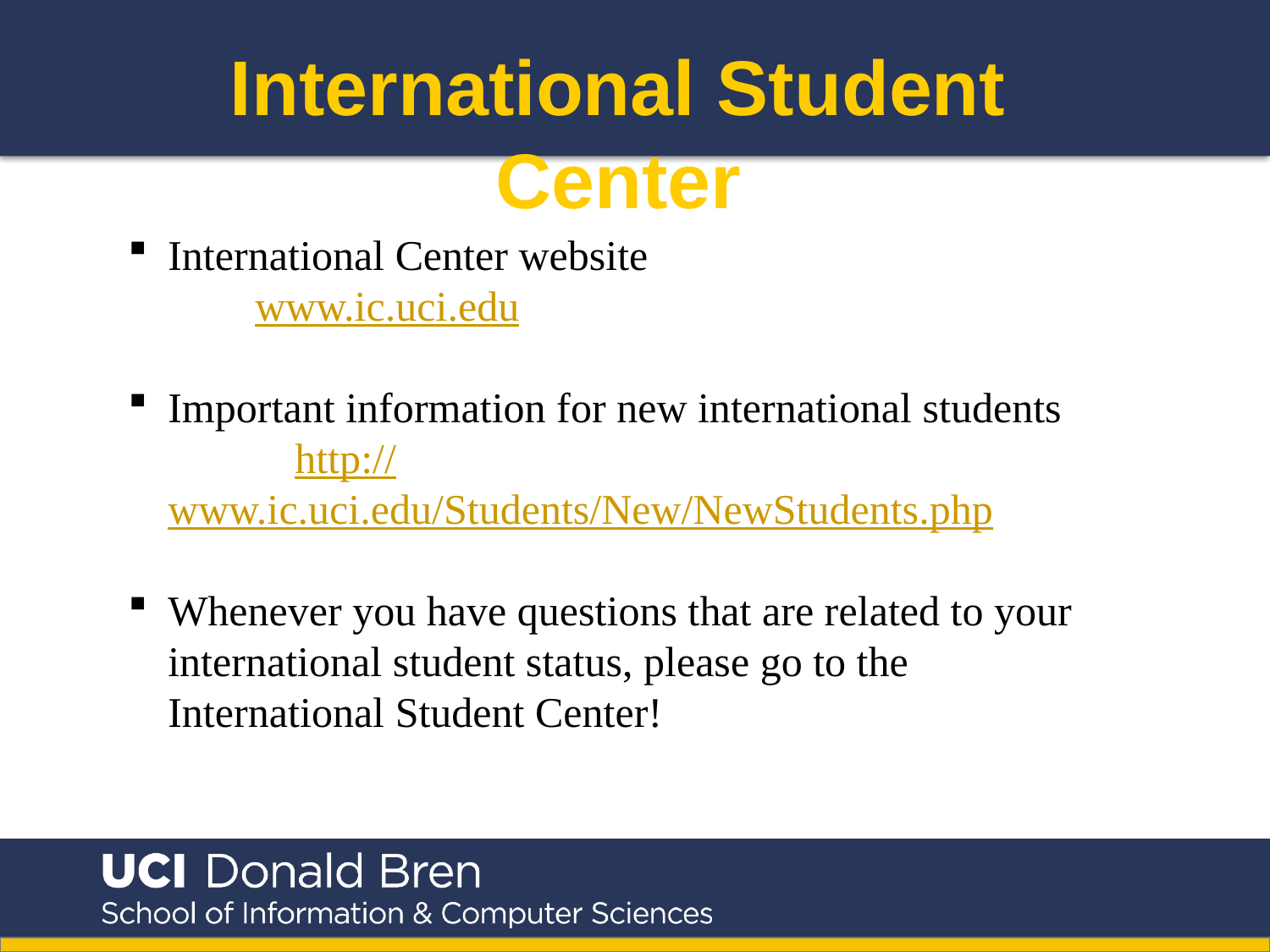

International Student Center
International Center website
	www.ic.uci.edu

Important information for new international students 	http://www.ic.uci.edu/Students/New/NewStudents.php

Whenever you have questions that are related to your international student status, please go to the International Student Center!